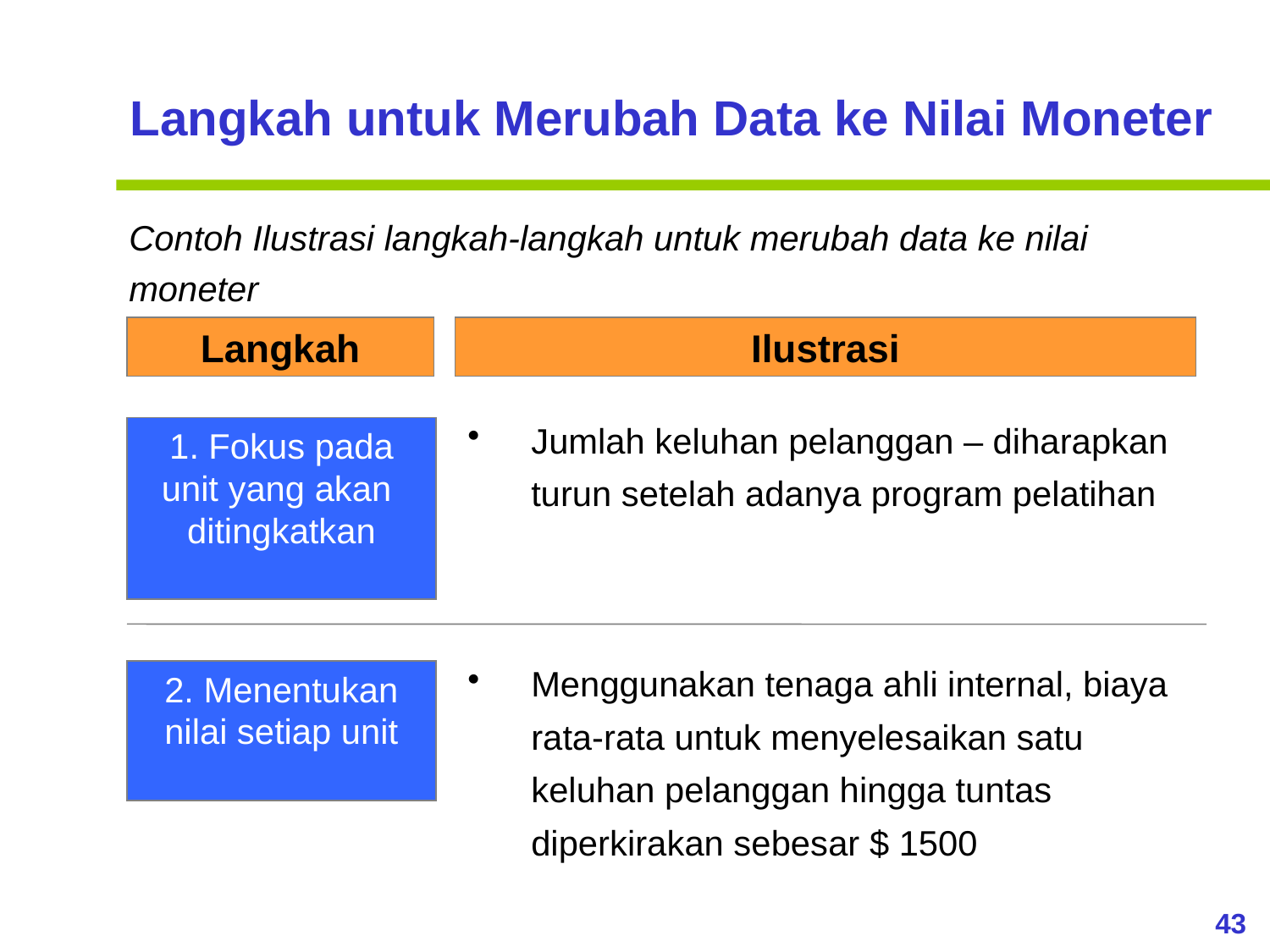

Langkah untuk Merubah Data ke Nilai Moneter
Contoh Ilustrasi langkah-langkah untuk merubah data ke nilai moneter
Langkah
Ilustrasi
Jumlah keluhan pelanggan – diharapkan turun setelah adanya program pelatihan
1. Fokus pada unit yang akan  ditingkatkan

Menggunakan tenaga ahli internal, biaya rata-rata untuk menyelesaikan satu keluhan pelanggan hingga tuntas diperkirakan sebesar $ 1500
2. Menentukan nilai setiap unit